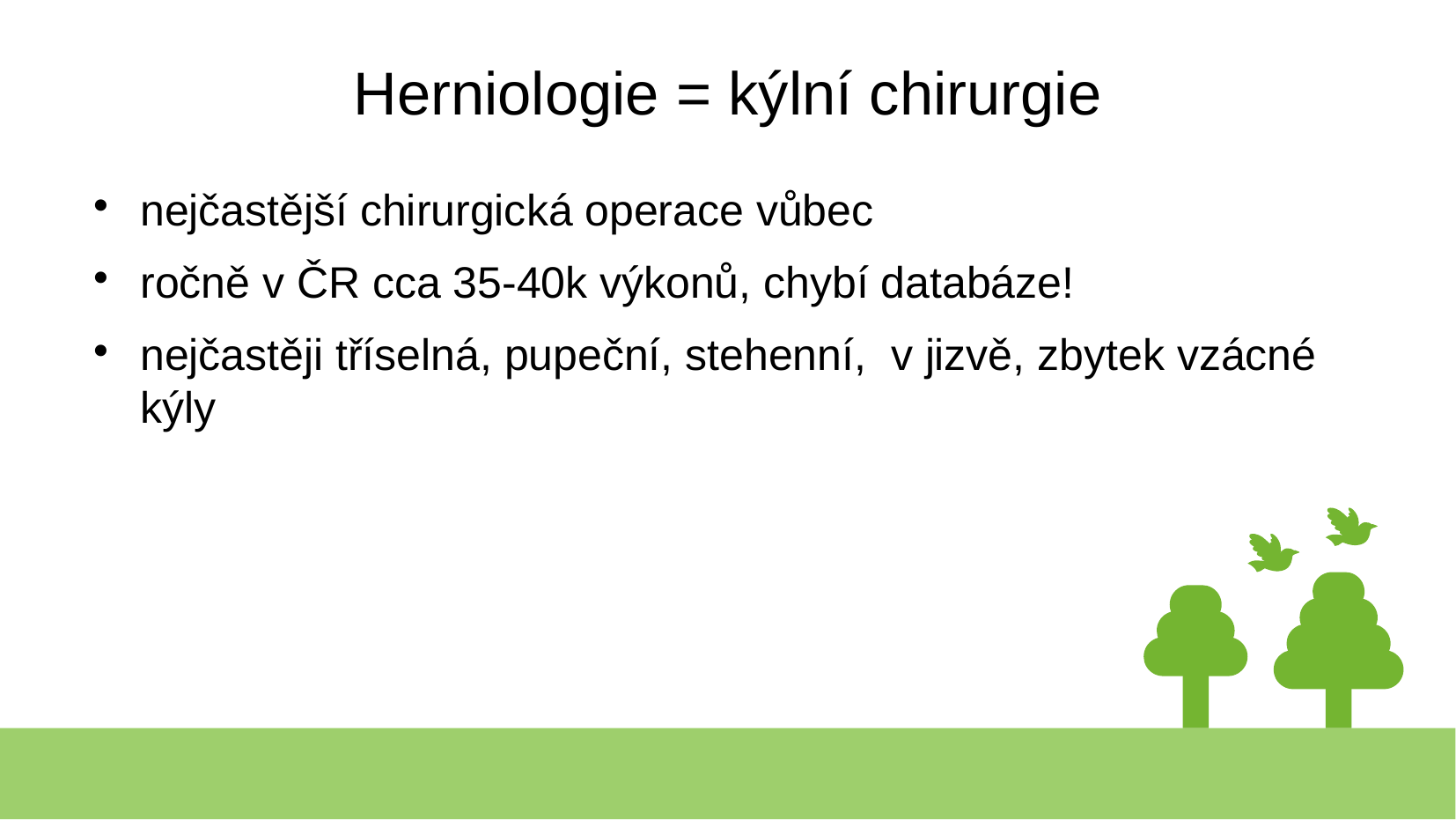

# Herniologie = kýlní chirurgie
nejčastější chirurgická operace vůbec
ročně v ČR cca 35-40k výkonů, chybí databáze!
nejčastěji tříselná, pupeční, stehenní,  v jizvě, zbytek vzácné kýly